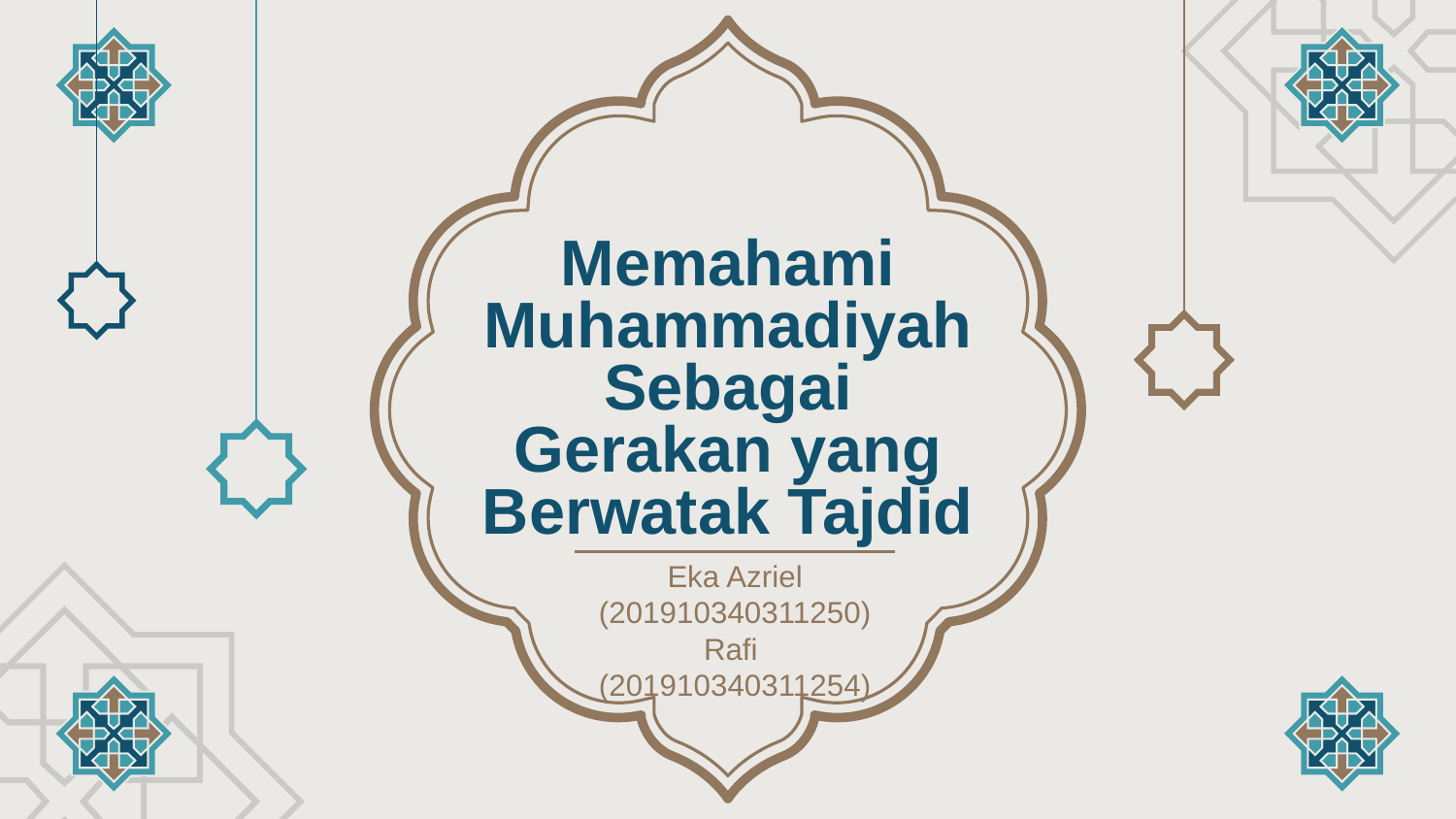

# Memahami Muhammadiyah Sebagai Gerakan yang Berwatak Tajdid
Eka Azriel (201910340311250)
Rafi
(201910340311254)